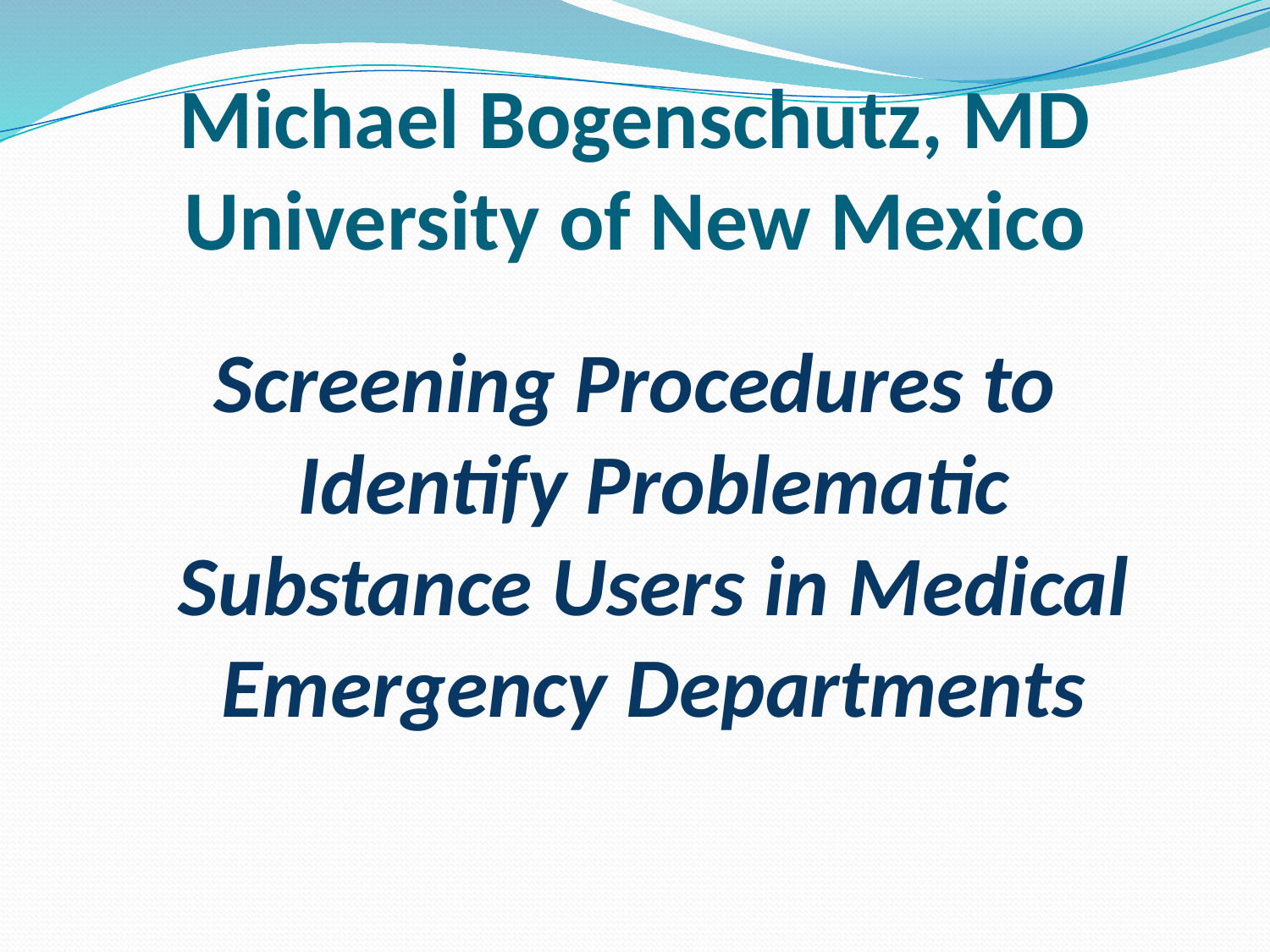

# Michael Bogenschutz, MD University of New Mexico
Screening Procedures to Identify Problematic Substance Users in Medical Emergency Departments